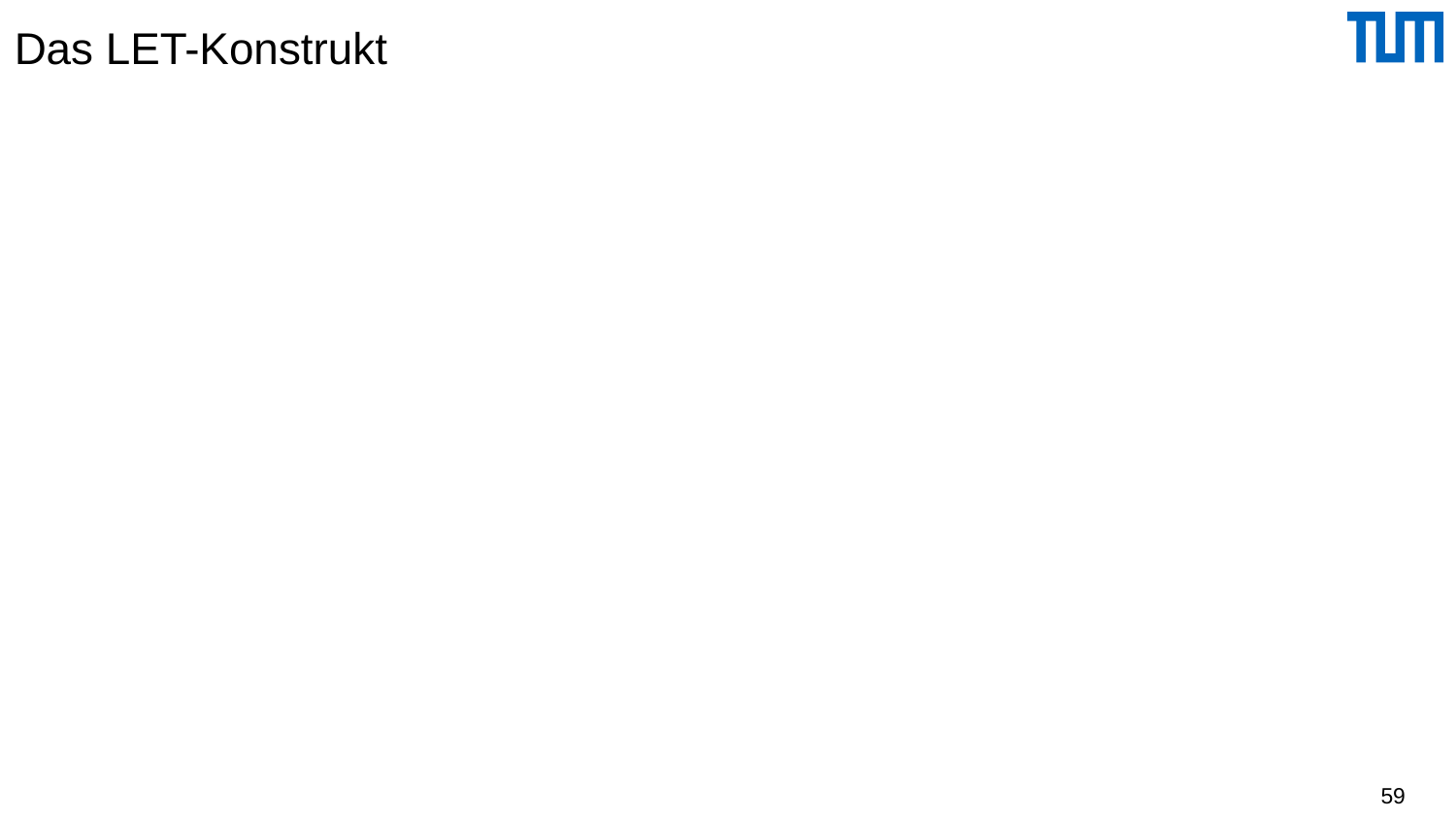

# Das LET-Konstrukt
for $x in (1,2) return <zahl> {$x} </zahl>
liefert als Ergebnis:
<zahl>1</zahl> <zahl>2</zahl>
Andererseits liefert
let $x := (1,2) return <zahl> {$x} </zahl>
das Ergebnis

<zahl>12</zahl>
59